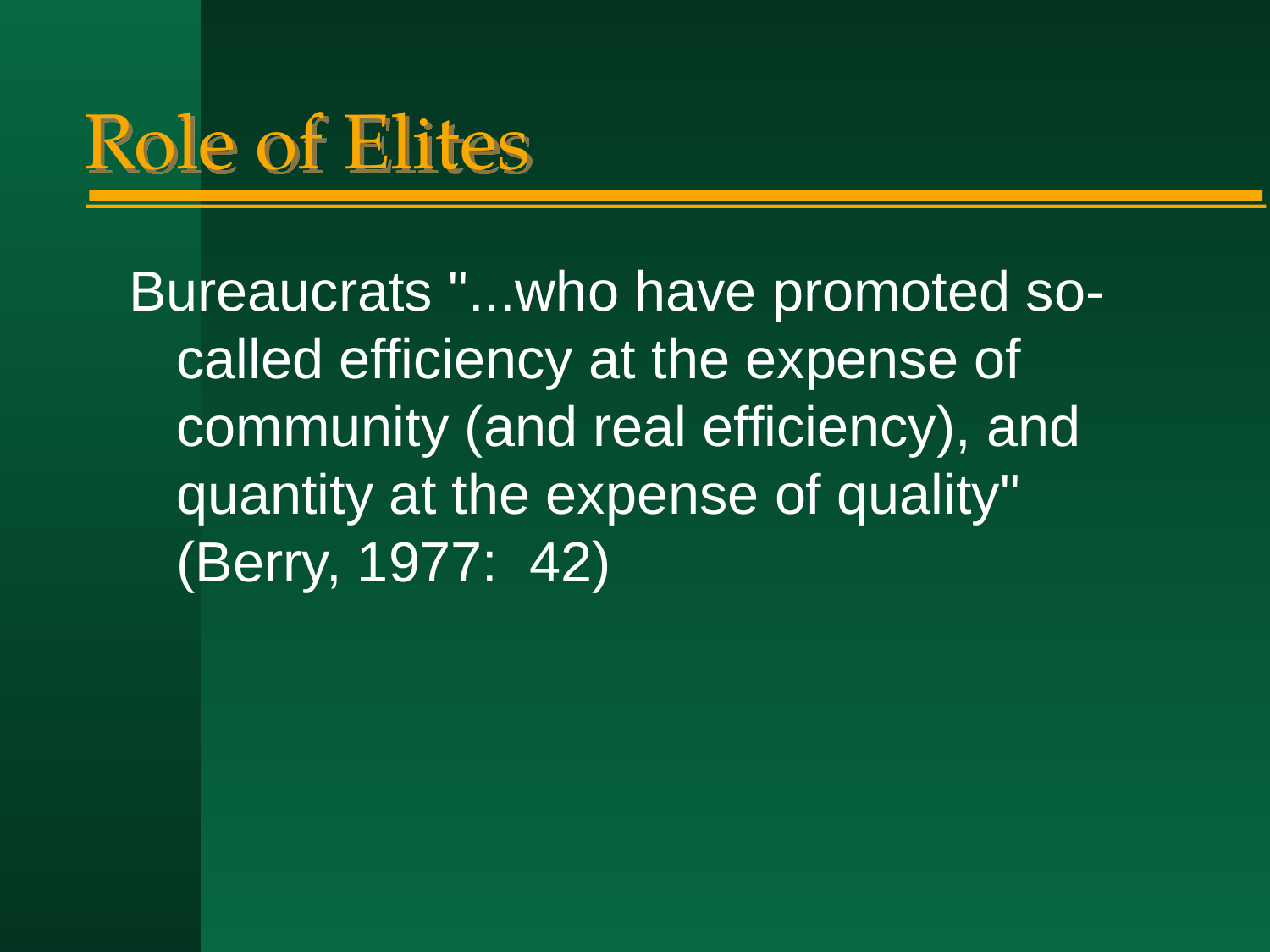

# Role of Elites
Bureaucrats "...who have promoted so-called efficiency at the expense of community (and real efficiency), and quantity at the expense of quality" (Berry, 1977:  42)